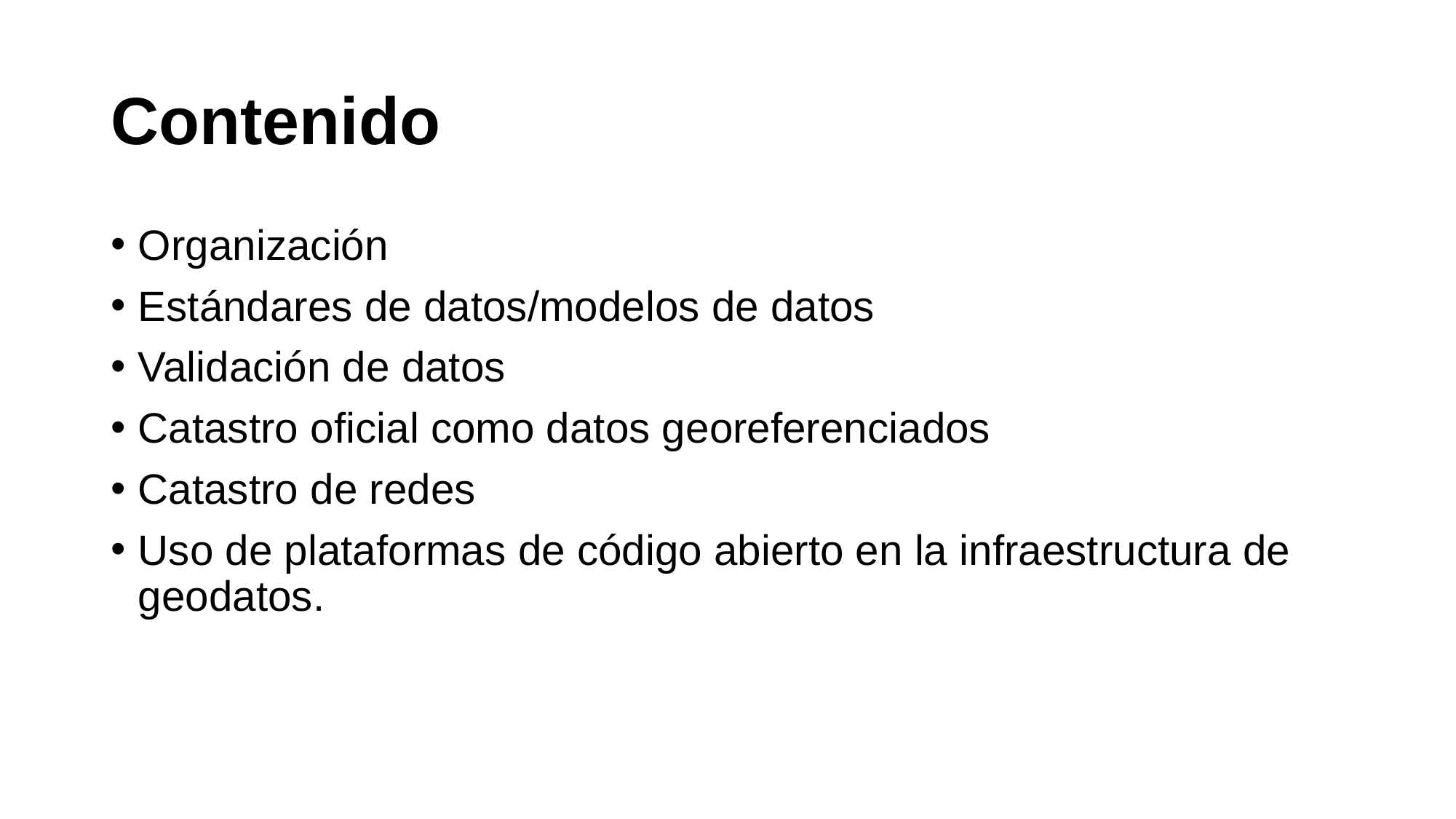

# Contenido
Organización
Estándares de datos/modelos de datos
Validación de datos
Catastro oficial como datos georeferenciados
Catastro de redes
Uso de plataformas de código abierto en la infraestructura de geodatos.